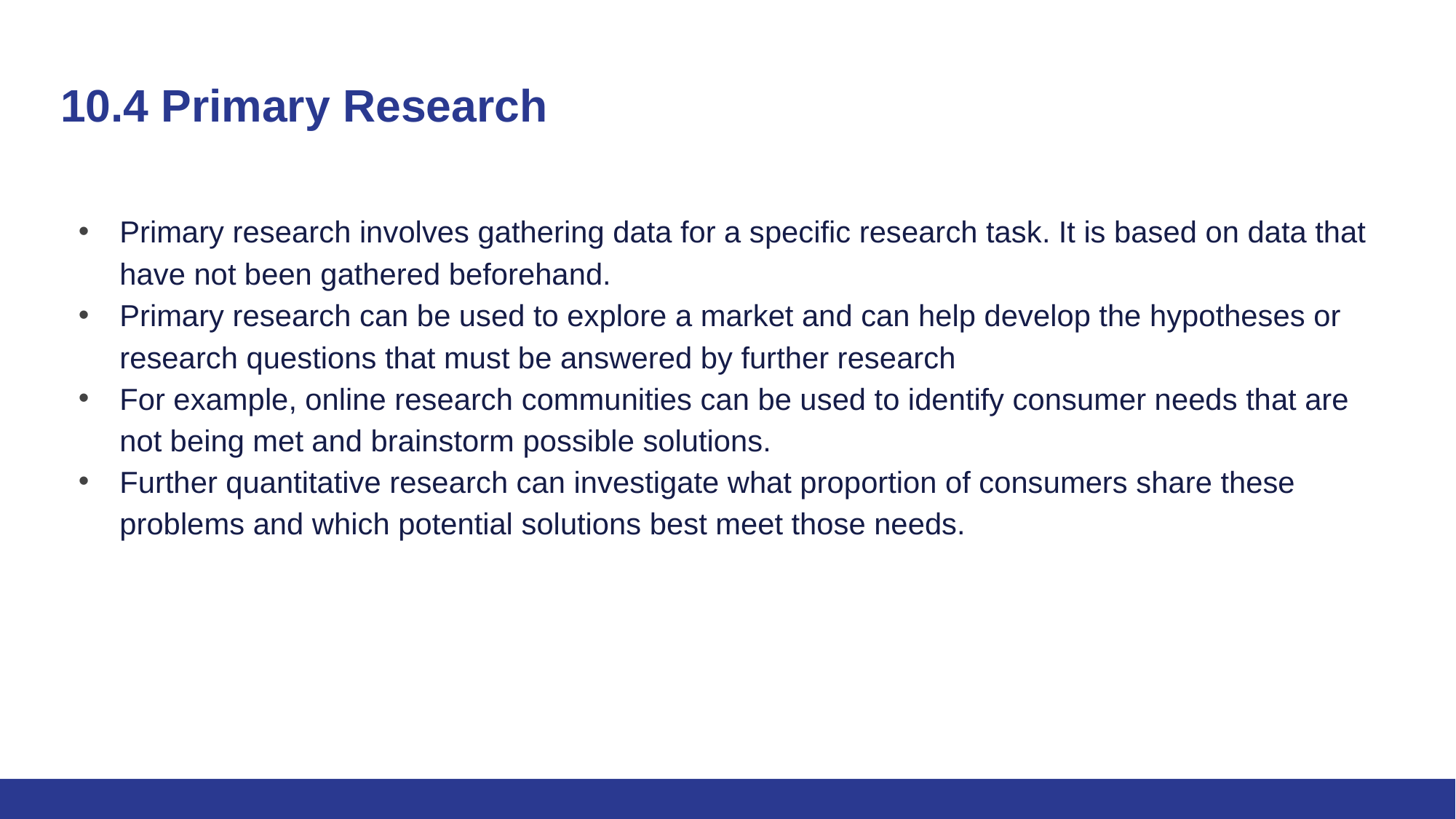

# 10.4 Primary Research
Primary research involves gathering data for a specific research task. It is based on data that have not been gathered beforehand.
Primary research can be used to explore a market and can help develop the hypotheses or research questions that must be answered by further research
For example, online research communities can be used to identify consumer needs that are not being met and brainstorm possible solutions.
Further quantitative research can investigate what proportion of consumers share these problems and which potential solutions best meet those needs.